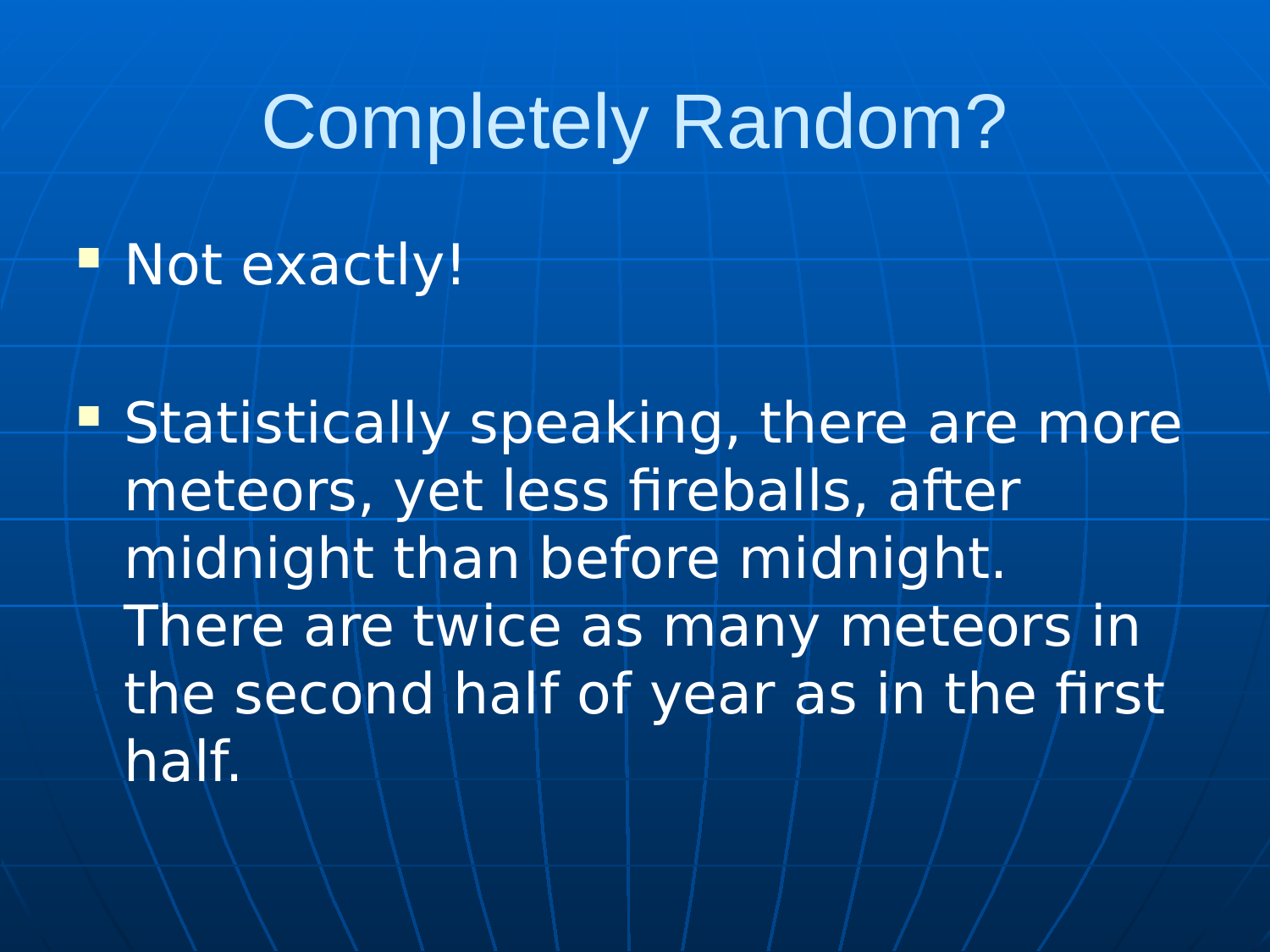

# Completely Random?
Not exactly!

Statistically speaking, there are more meteors, yet less fireballs, after midnight than before midnight.
There are twice as many meteors in the second half of year as in the first half.